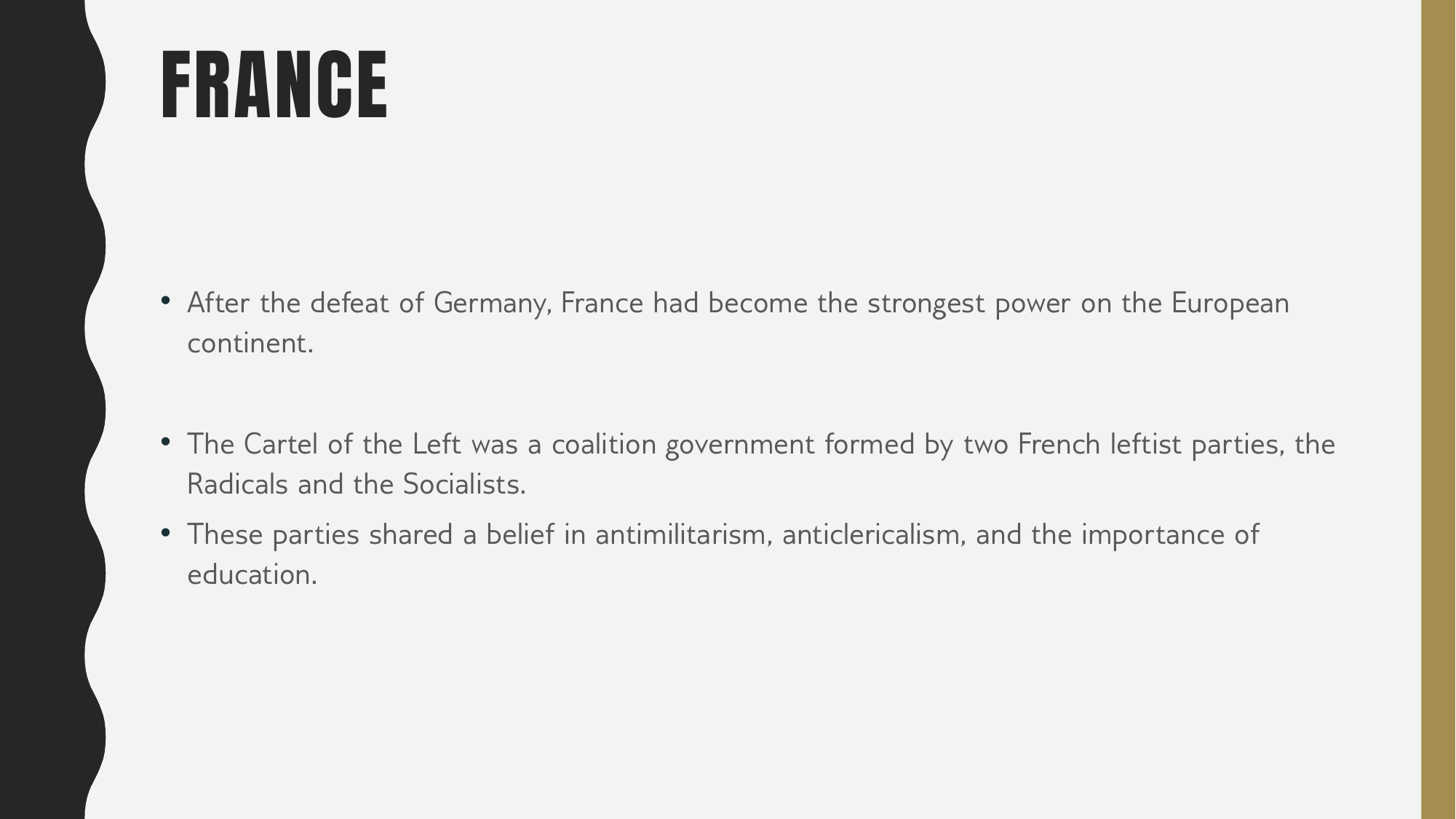

# France
After the defeat of Germany, France had become the strongest power on the European continent.

The Cartel of the Left was a coalition government formed by two French leftist parties, the Radicals and the Socialists.
These parties shared a belief in antimilitarism, anticlericalism, and the importance of education.